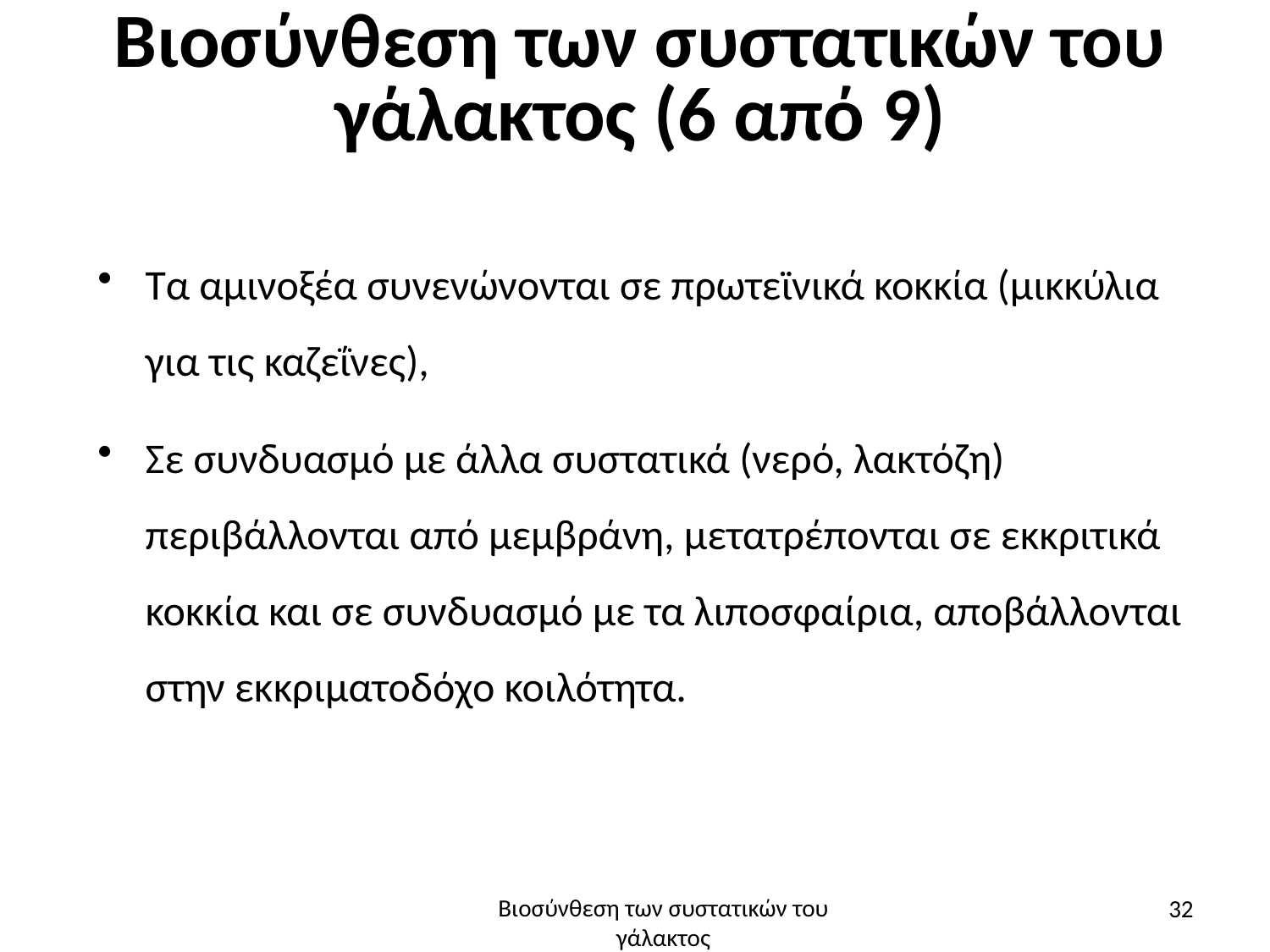

# Βιοσύνθεση των συστατικών του γάλακτος (6 από 9)
Τα αμινοξέα συνενώνονται σε πρωτεϊνικά κοκκία (μικκύλια για τις καζεΐνες),
Σε συνδυασμό με άλλα συστατικά (νερό, λακτόζη) περιβάλλονται από μεμβράνη, μετατρέπονται σε εκκριτικά κοκκία και σε συνδυασμό με τα λιποσφαίρια, αποβάλλονται στην εκκριματοδόχο κοιλότητα.
32
Βιοσύνθεση των συστατικών του γάλακτος